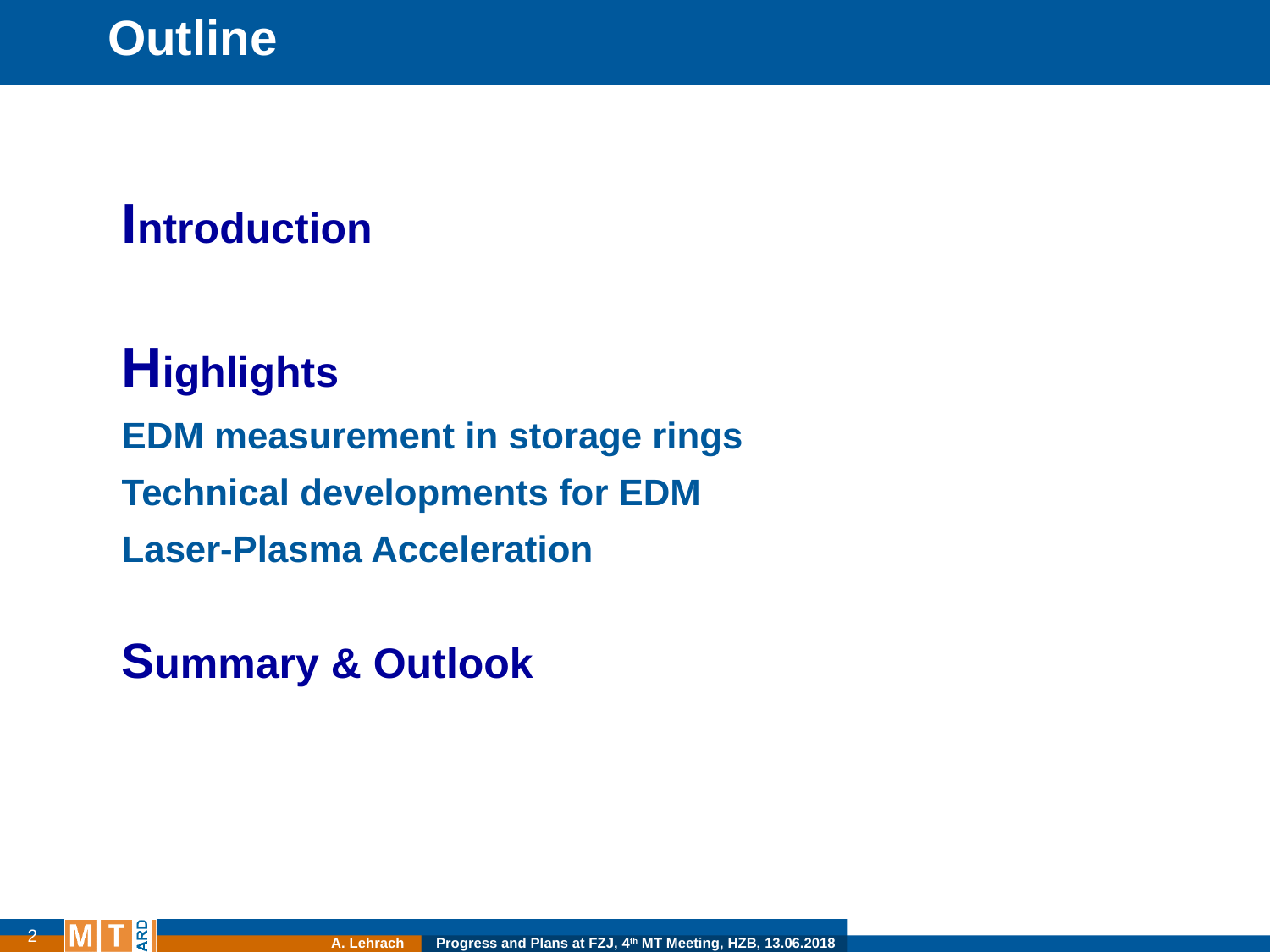

# Outline

Introduction

Highlights
EDM measurement in storage rings
Technical developments for EDM
Laser-Plasma Acceleration

Summary & Outlook